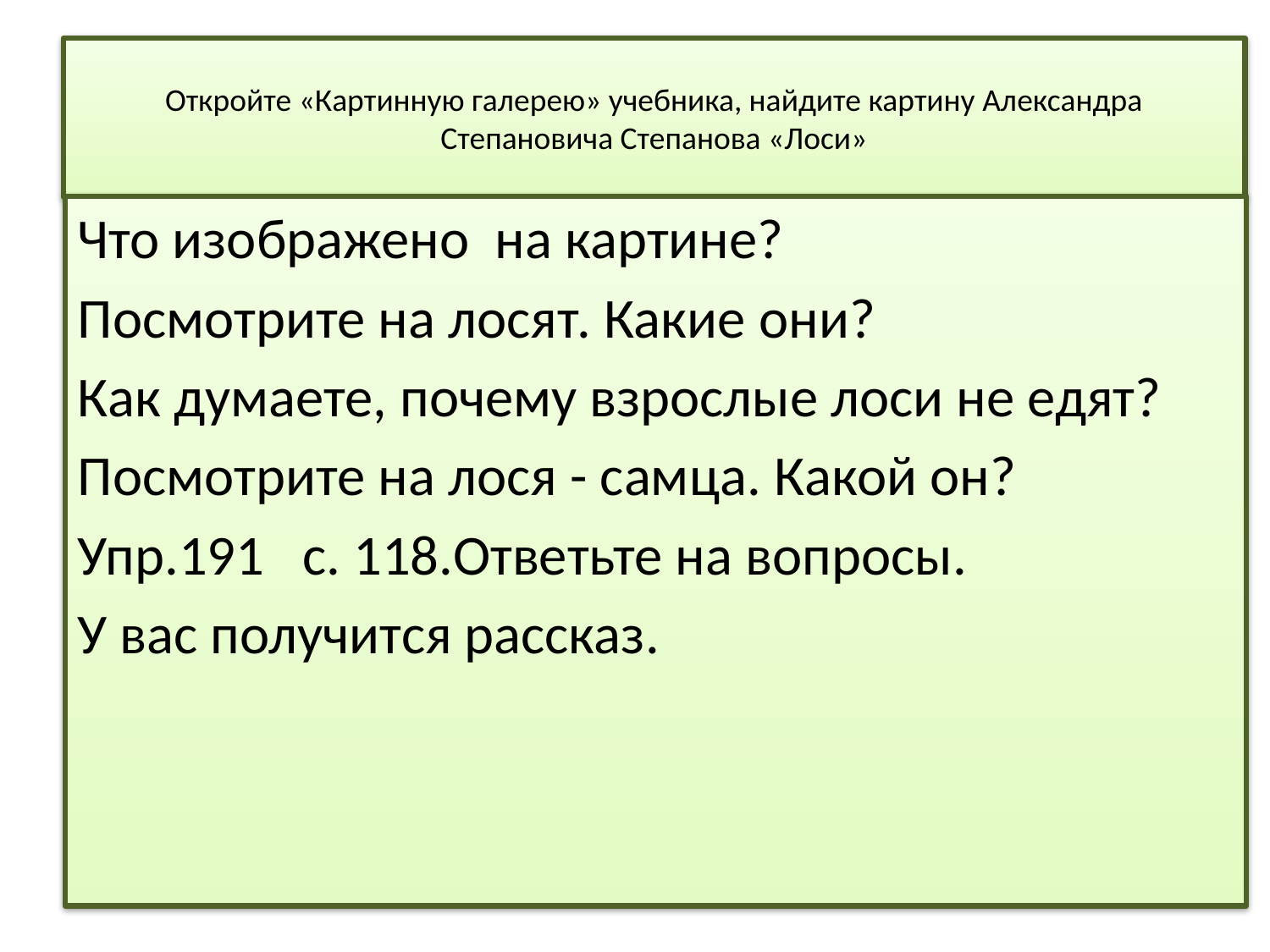

# Откройте «Картинную галерею» учебника, найдите картину Александра Степановича Степанова «Лоси»
Что изображено  на картине?
Посмотрите на лосят. Какие они?
Как думаете, почему взрослые лоси не едят?
Посмотрите на лося - самца. Какой он?
Упр.191   с. 118.Ответьте на вопросы.
У вас получится рассказ.